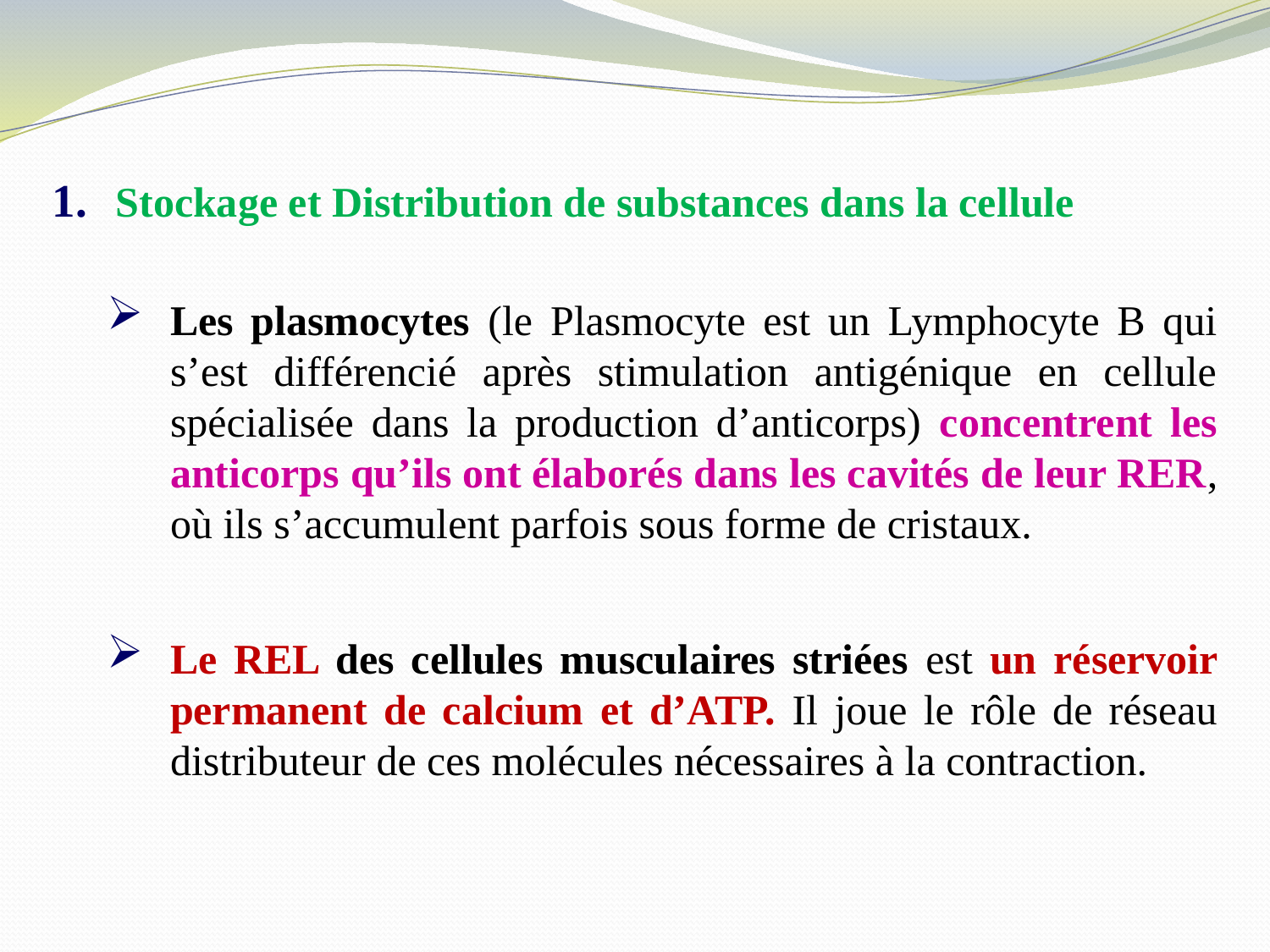

Stockage et Distribution de substances dans la cellule

Les plasmocytes (le Plasmocyte est un Lymphocyte B qui s’est différencié après stimulation antigénique en cellule spécialisée dans la production d’anticorps) concentrent les anticorps qu’ils ont élaborés dans les cavités de leur RER, où ils s’accumulent parfois sous forme de cristaux.

Le REL des cellules musculaires striées est un réservoir permanent de calcium et d’ATP. Il joue le rôle de réseau distributeur de ces molécules nécessaires à la contraction.